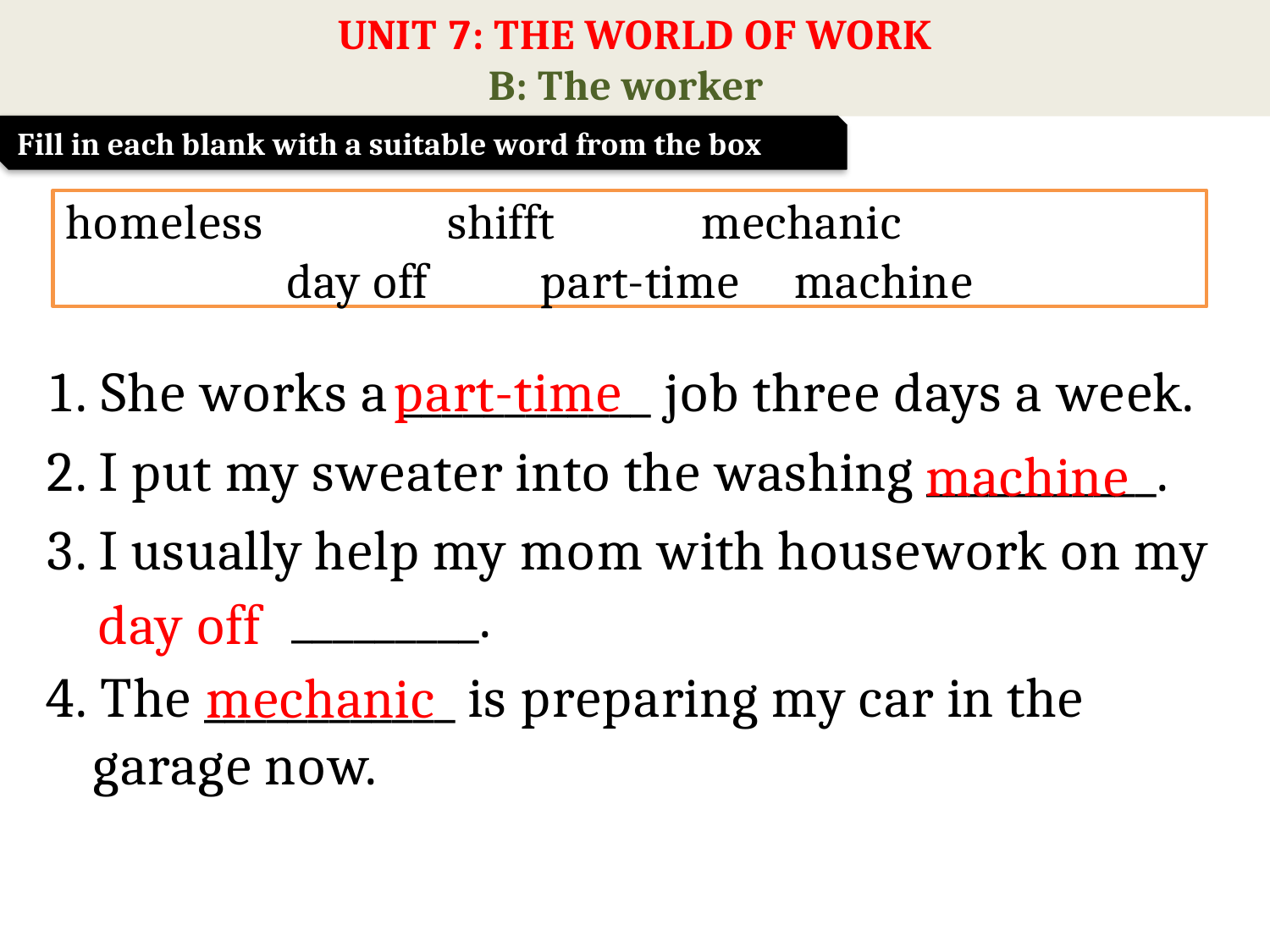

UNIT 7: THE WORLD OF WORK
B: The worker
Fill in each blank with a suitable word from the box
homeless 		shifft		mechanic
day off	part-time	machine
1. She works a ____________ job three days a week.
2. I put my sweater into the washing ___________.
3. I usually help my mom with housework on my                    _________.
4. The ____________ is preparing my car in the garage now.
part-time
 machine
day off
 mechanic